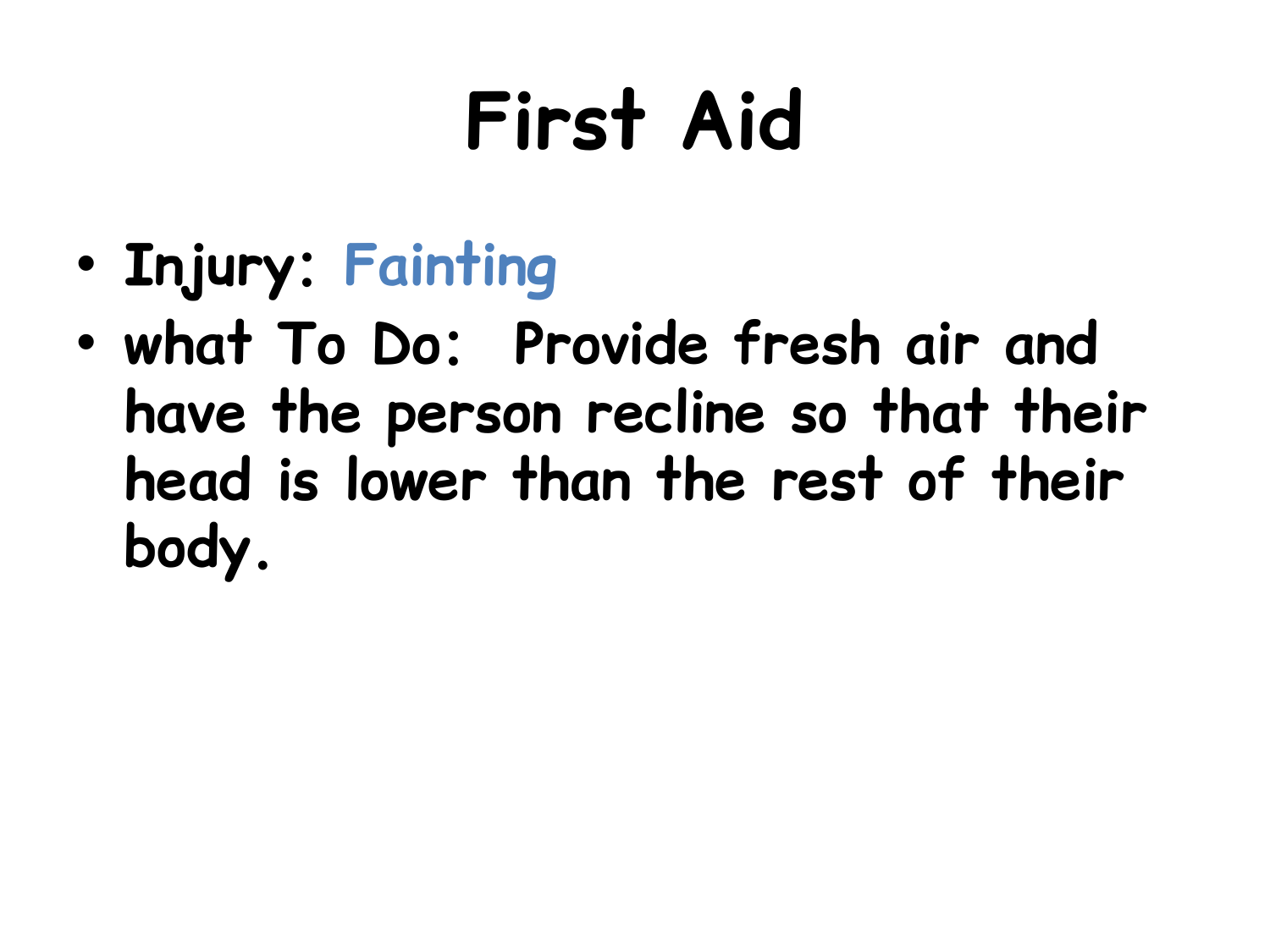

# First Aid
Injury: Fainting
what To Do:  Provide fresh air and have the person recline so that their head is lower than the rest of their body.